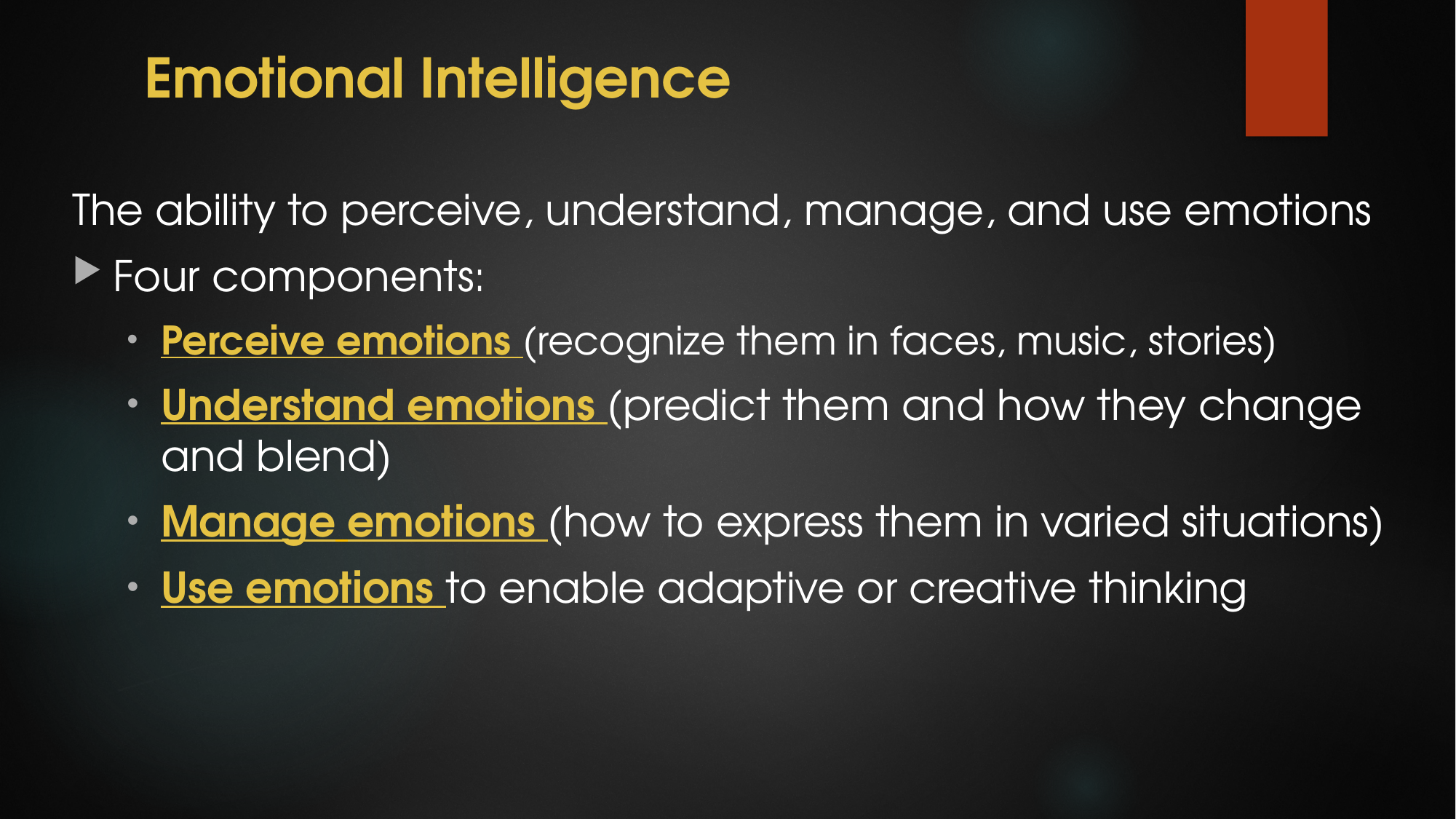

# Emotional Intelligence
The ability to perceive, understand, manage, and use emotions
Four components:
Perceive emotions (recognize them in faces, music, stories)
Understand emotions (predict them and how they change and blend)
Manage emotions (how to express them in varied situations)
Use emotions to enable adaptive or creative thinking